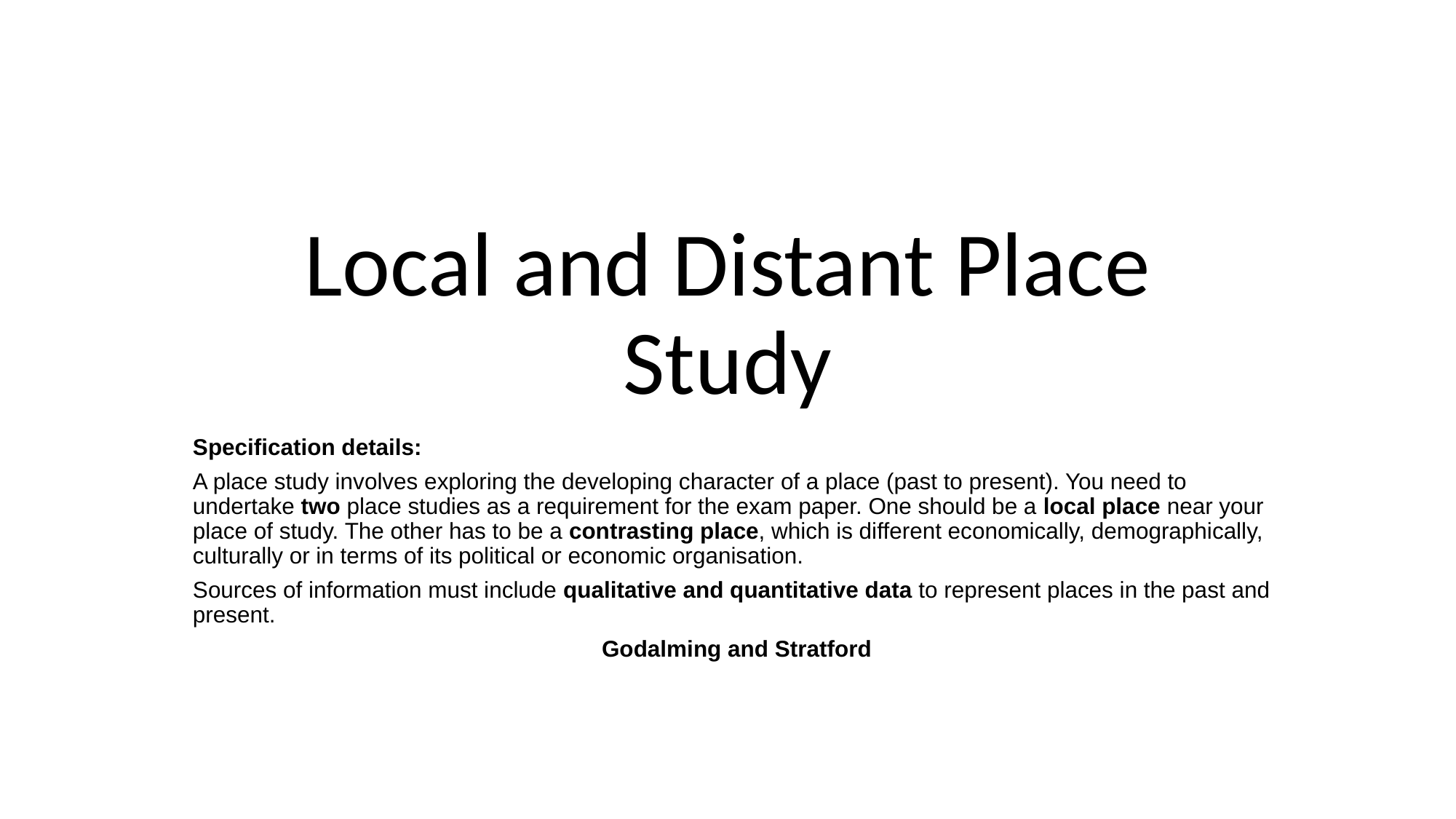

# Local and Distant Place Study
Specification details:
A place study involves exploring the developing character of a place (past to present). You need to undertake two place studies as a requirement for the exam paper. One should be a local place near your place of study. The other has to be a contrasting place, which is different economically, demographically, culturally or in terms of its political or economic organisation.
Sources of information must include qualitative and quantitative data to represent places in the past and present.
Godalming and Stratford